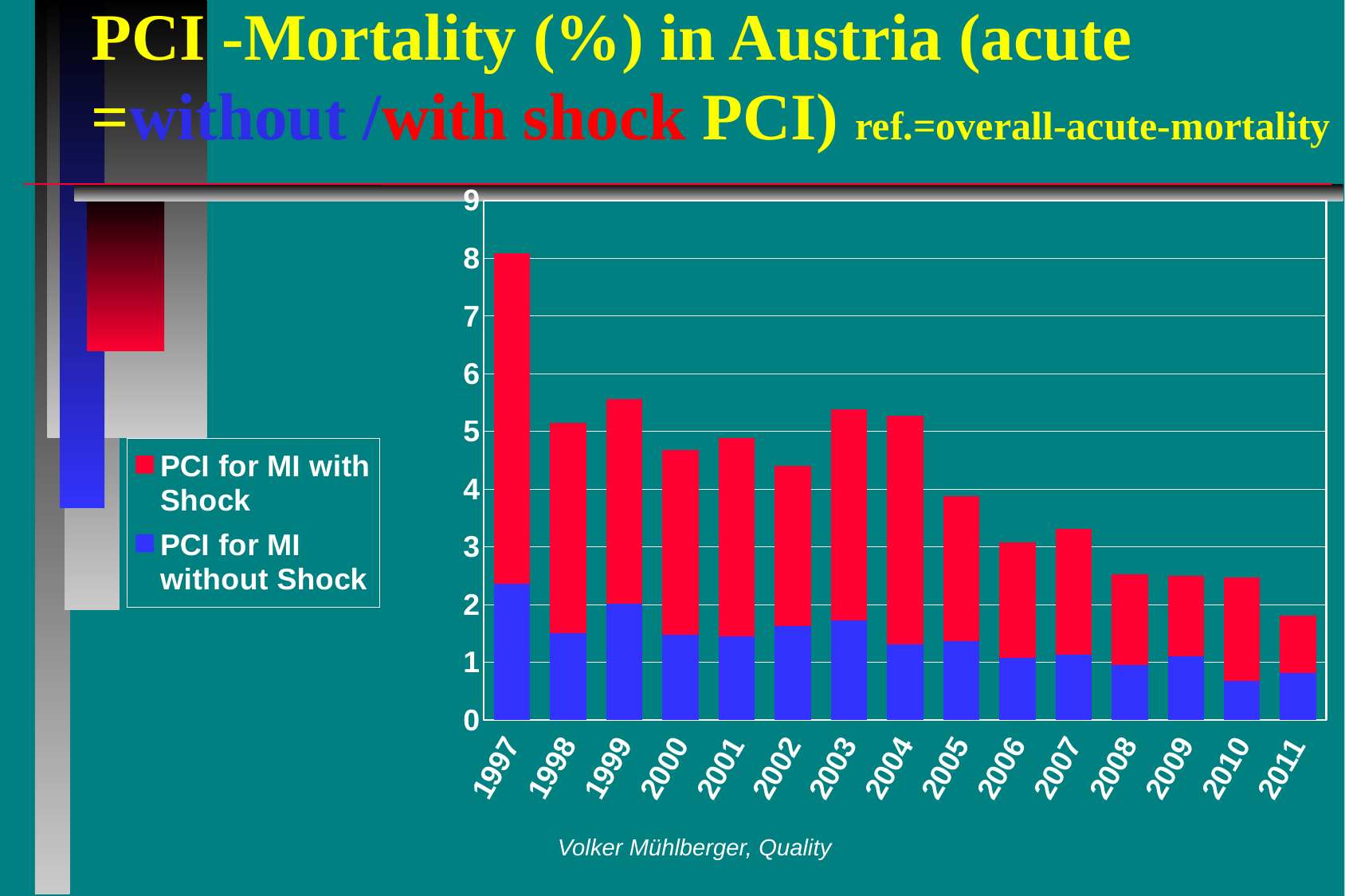

# PCI -Mortality (%) in Austria (acute =without /with shock PCI) ref.=overall-acute-mortality

### Chart

| Category | PCI for MI without Shock | PCI for MI with Shock |
|---|---|---|
| 1997 | 2.356902356902358 | 5.723905723905724 |
| 1998 | 1.5021459227467824 | 3.648068669527897 |
| 1999 | 2.0118343195266273 | 3.5502958579881647 |
| 2000 | 1.4744145706851692 | 3.2090199479618398 |
| 2001 | 1.4466546112115732 | 3.4358047016274877 |
| 2002 | 1.6341923318667517 | 2.7655562539283483 |
| 2003 | 1.7177344475394596 | 3.667595171773445 |
| 2004 | 1.3079222720478314 | 3.961136023916293 |
| 2005 | 1.363216266173753 | 2.518484288354898 |
| 2006 | 1.0780594929127578 | 1.9964064683569585 |
| 2007 | 1.130695044895245 | 2.1782507482540754 |
| 2008 | 0.9572240502542626 | 1.5704457074483997 |
| 2009 | 1.105705440070765 | 1.385817484888693 |
| 2010 | 0.6804825239715431 | 1.793999381379523 |
| 2011 | 0.8200000000000003 | 0.99 |
Volker Mühlberger, Quality